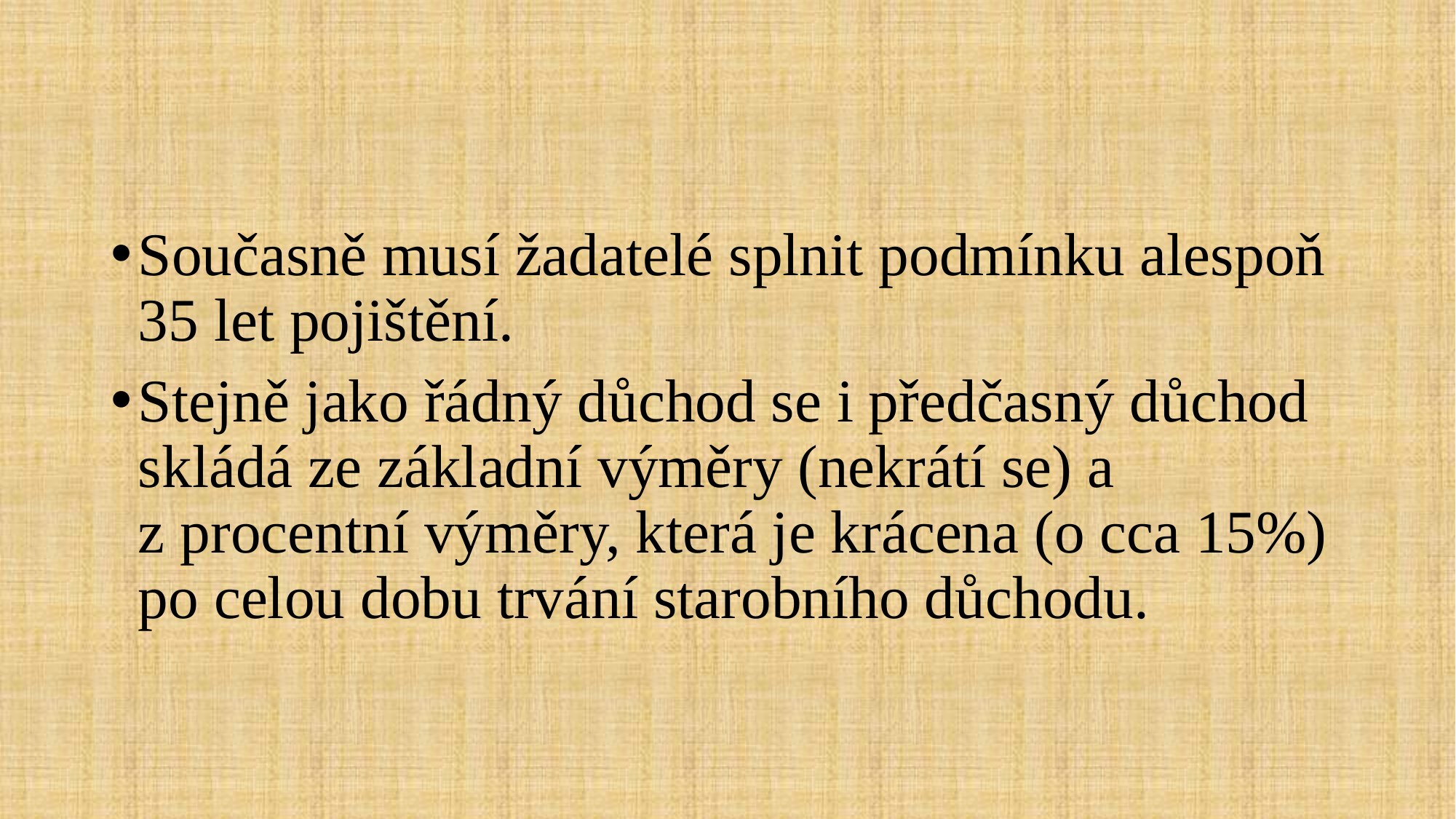

#
Současně musí žadatelé splnit podmínku alespoň 35 let pojištění.
Stejně jako řádný důchod se i předčasný důchod skládá ze základní výměry (nekrátí se) a z procentní výměry, která je krácena (o cca 15%) po celou dobu trvání starobního důchodu.